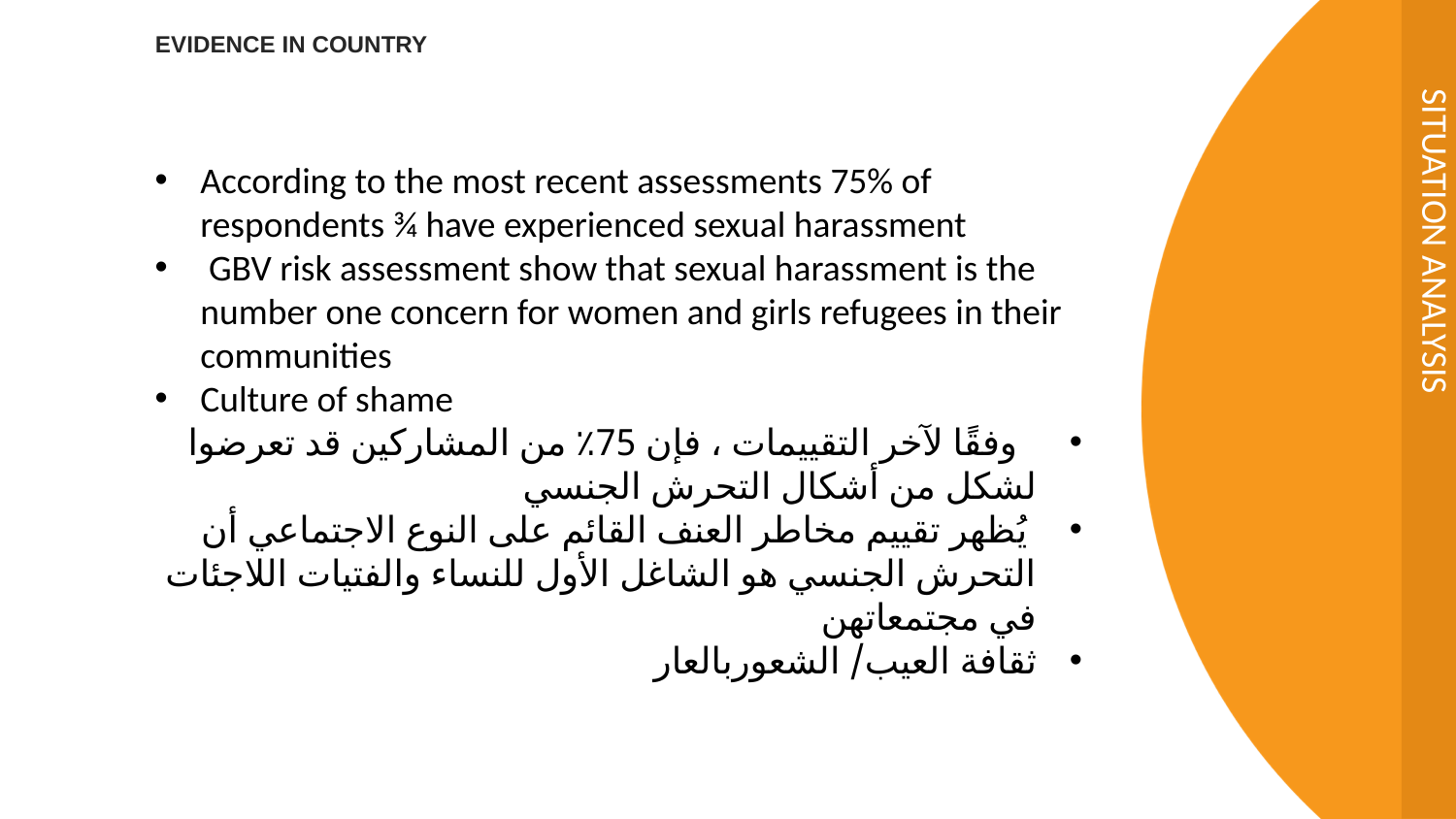

# EVIDENCE IN COUNTRY
SITUATION ANALYSIS
According to the most recent assessments 75% of respondents ¾ have experienced sexual harassment
 GBV risk assessment show that sexual harassment is the number one concern for women and girls refugees in their communities
Culture of shame
  وفقًا لآخر التقييمات ، فإن 75٪ من المشاركين قد تعرضوا لشكل من أشكال التحرش الجنسي
 يُظهر تقييم مخاطر العنف القائم على النوع الاجتماعي أن التحرش الجنسي هو الشاغل الأول للنساء والفتيات اللاجئات في مجتمعاتهن
ثقافة العيب/ الشعوربالعار